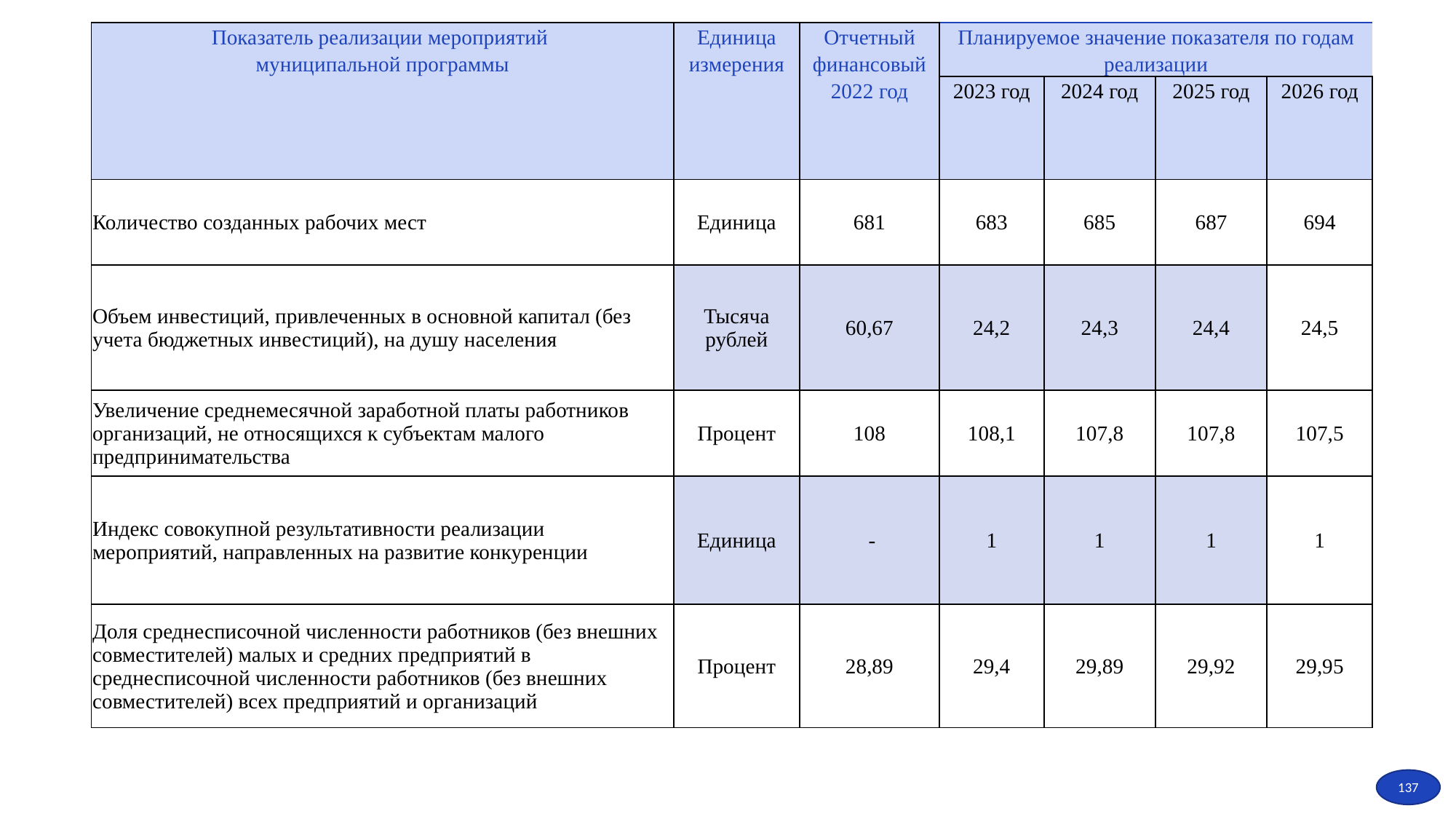

| Показатель реализации мероприятий муниципальной программы | Единица измерения | Отчетный финансовый 2022 год | Планируемое значение показателя по годам реализации |  |  |  |
| --- | --- | --- | --- | --- | --- | --- |
|  |  |  | 2023 год | 2024 год | 2025 год | 2026 год |
| Количество созданных рабочих мест | Единица | 681 | 683 | 685 | 687 | 694 |
| Объем инвестиций, привлеченных в основной капитал (без учета бюджетных инвестиций), на душу населения | Тысяча рублей | 60,67 | 24,2 | 24,3 | 24,4 | 24,5 |
| Увеличение среднемесячной заработной платы работников организаций, не относящихся к субъектам малого предпринимательства | Процент | 108 | 108,1 | 107,8 | 107,8 | 107,5 |
| Индекс совокупной результативности реализации мероприятий, направленных на развитие конкуренции | Единица | - | 1 | 1 | 1 | 1 |
| Доля среднесписочной численности работников (без внешних совместителей) малых и средних предприятий в среднесписочной численности работников (без внешних совместителей) всех предприятий и организаций | Процент | 28,89 | 29,4 | 29,89 | 29,92 | 29,95 |
137